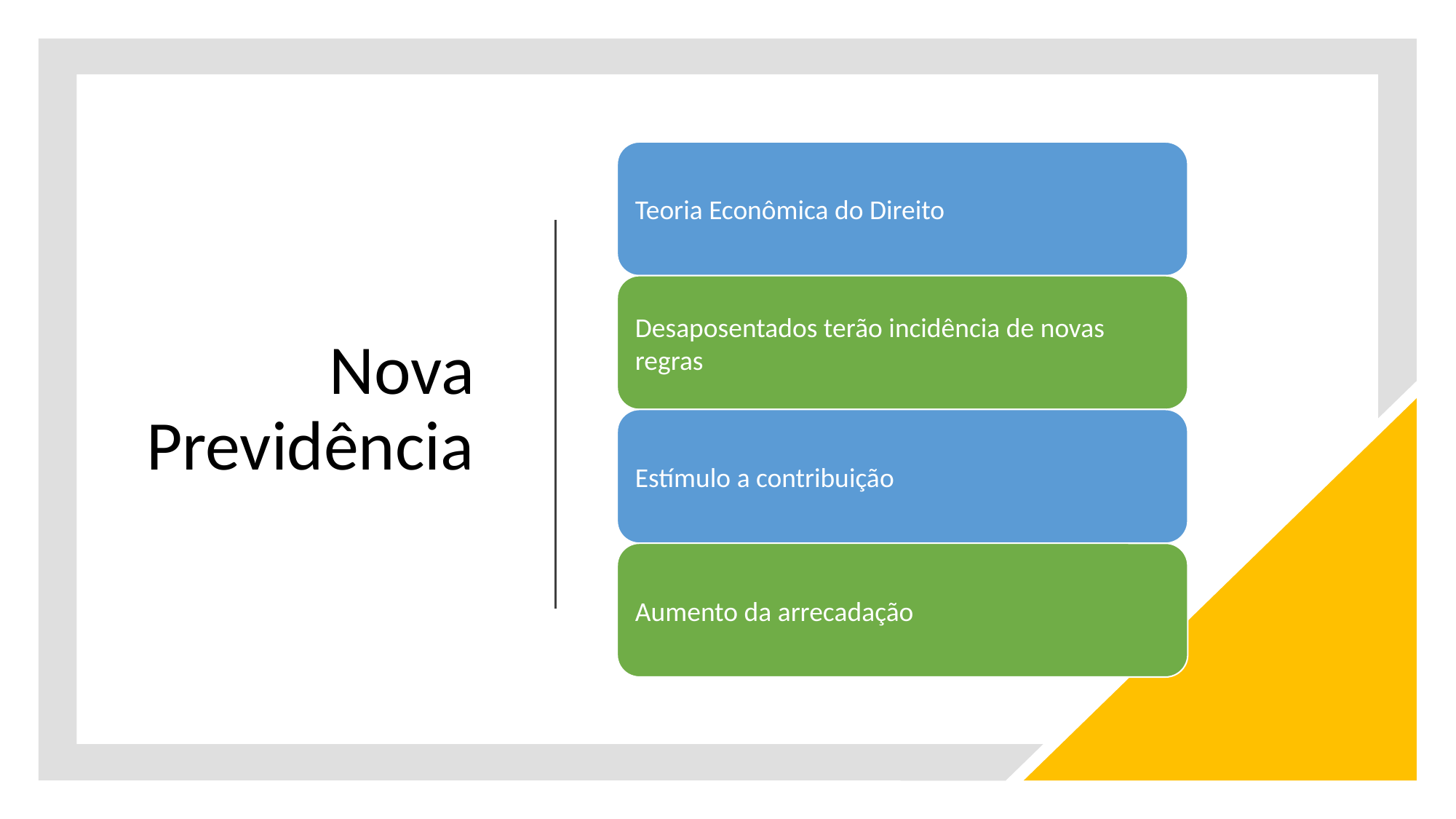

# Nova Previdência
Teoria Econômica do Direito
Desaposentados terão incidência de novas regras
Estímulo a contribuição
Aumento da arrecadação